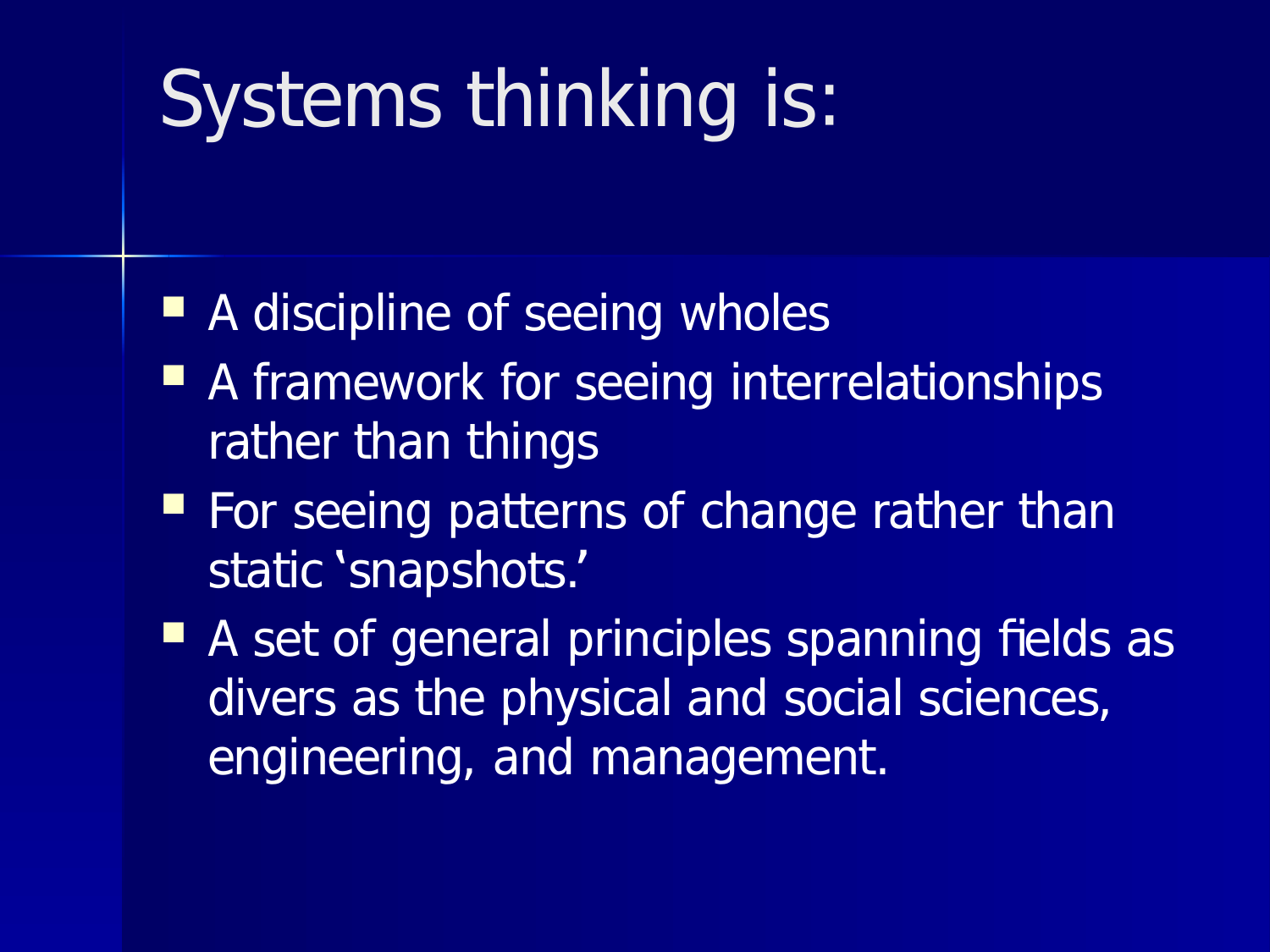

# Systems thinking is:
A discipline of seeing wholes
A framework for seeing interrelationships rather than things
For seeing patterns of change rather than static ‘snapshots.’
A set of general principles spanning fields as divers as the physical and social sciences, engineering, and management.